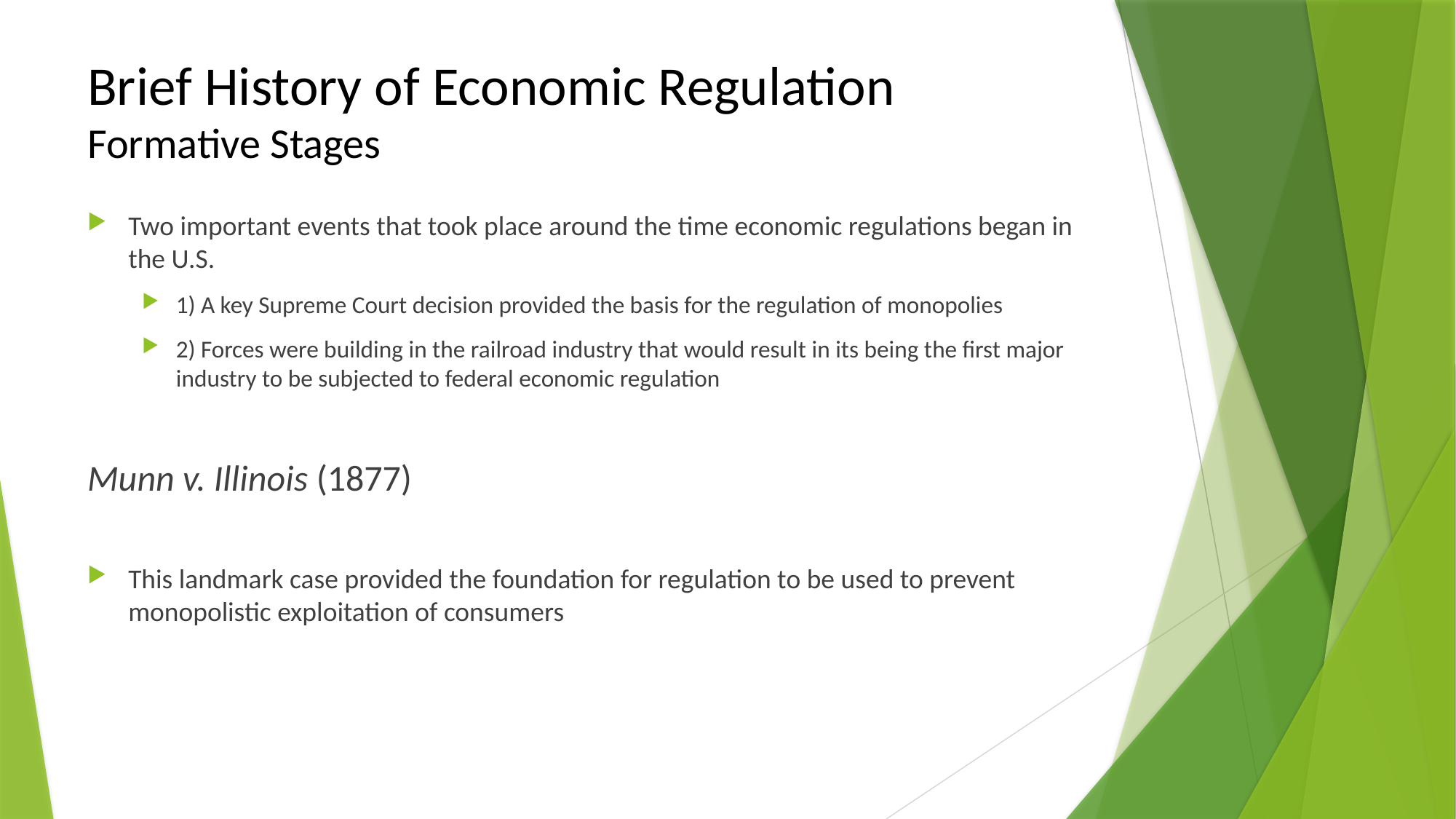

# Brief History of Economic Regulation Formative Stages
Two important events that took place around the time economic regulations began in the U.S.
1) A key Supreme Court decision provided the basis for the regulation of monopolies
2) Forces were building in the railroad industry that would result in its being the first major industry to be subjected to federal economic regulation

Munn v. Illinois (1877)

This landmark case provided the foundation for regulation to be used to prevent monopolistic exploitation of consumers